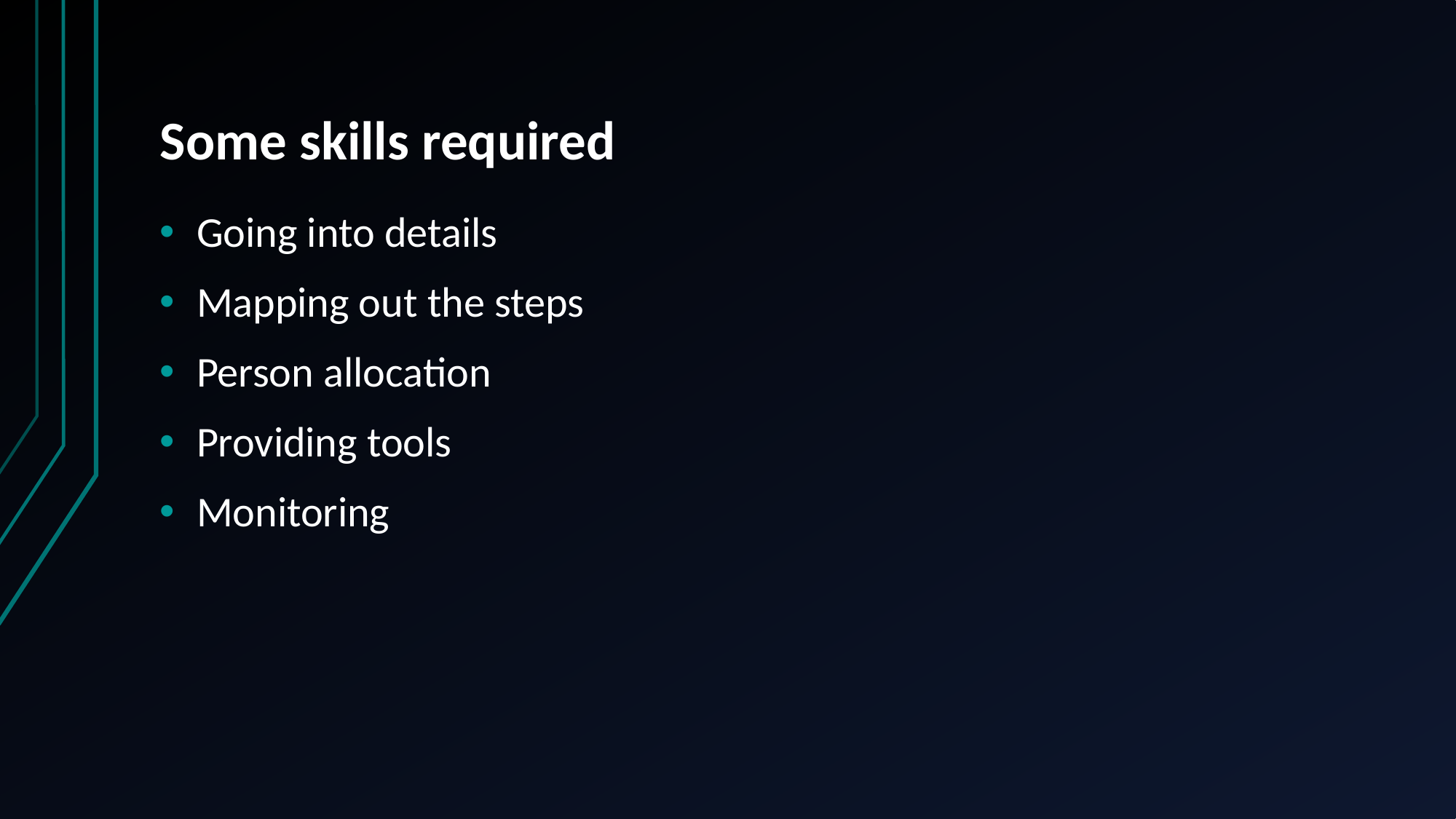

# Some skills required
Going into details
Mapping out the steps
Person allocation
Providing tools
Monitoring